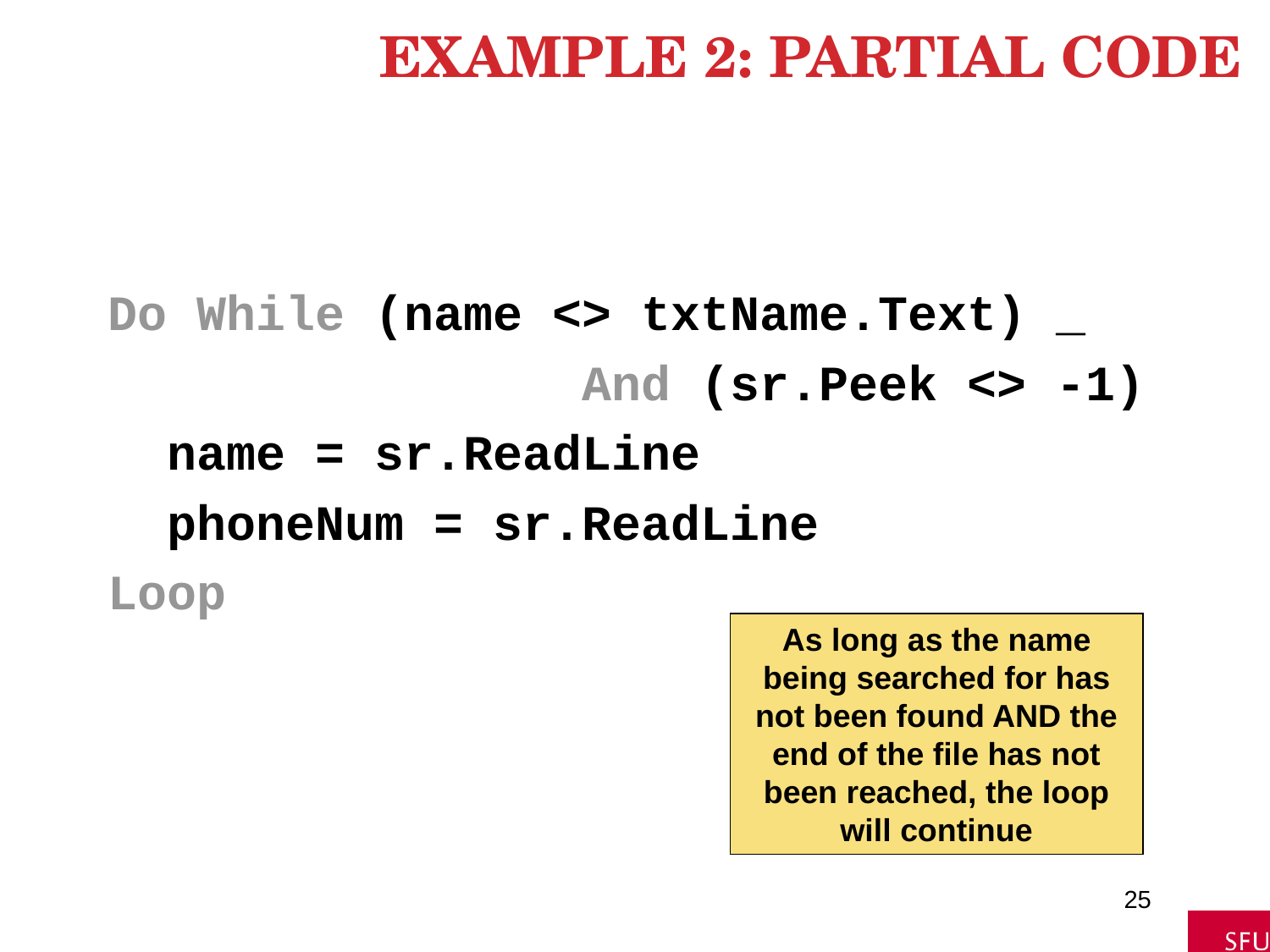

# Example 2: Partial Code
Do While (name <> txtName.Text) _
                And (sr.Peek <> -1)
  name = sr.ReadLine
  phoneNum = sr.ReadLine
Loop
As long as the name being searched for has not been found AND the end of the file has not been reached, the loop will continue
25